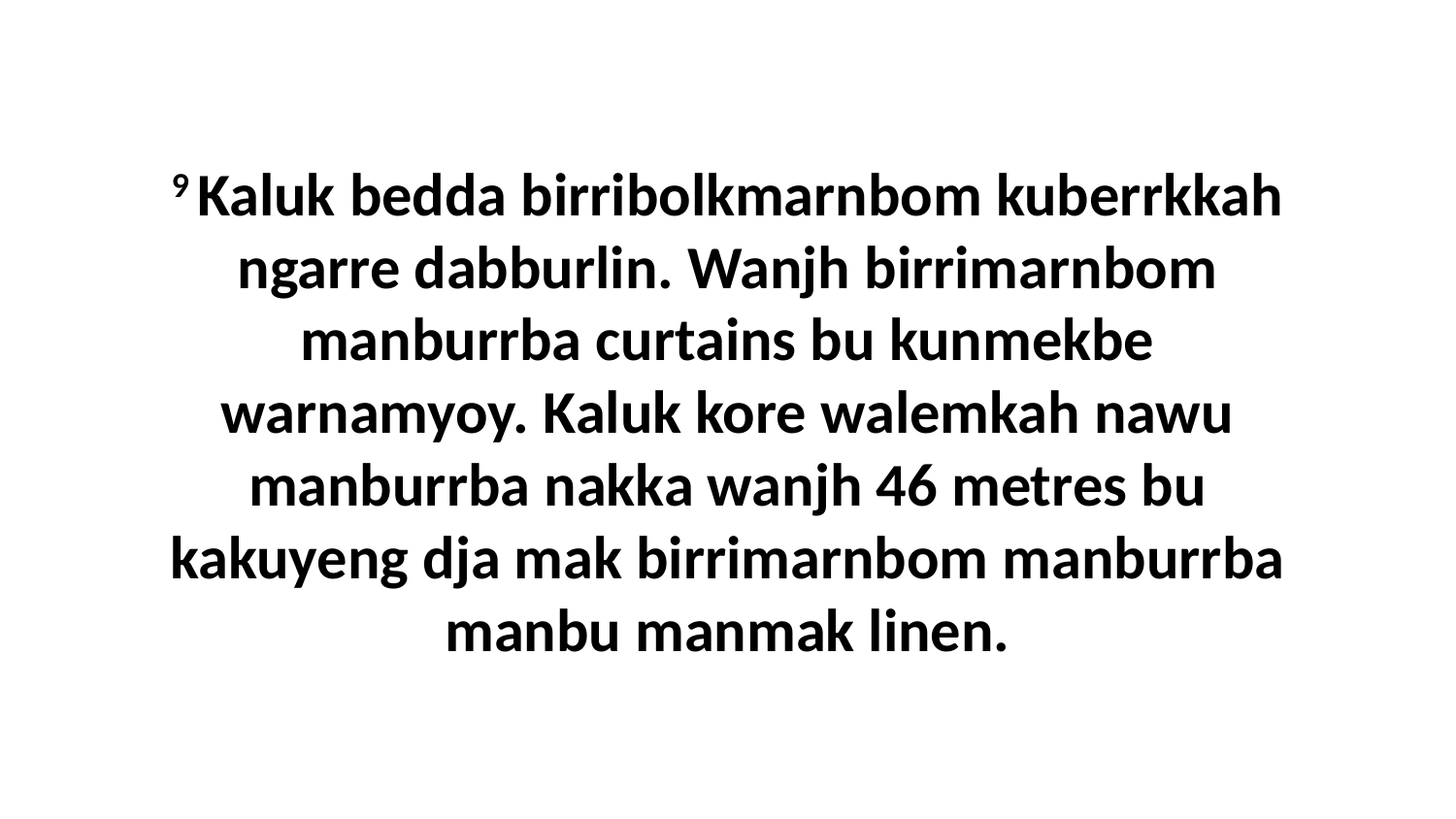

9 Kaluk bedda birribolkmarnbom kuberrkkah ngarre dabburlin. Wanjh birrimarnbom manburrba curtains bu kunmekbe warnamyoy. Kaluk kore walemkah nawu manburrba nakka wanjh 46 metres bu kakuyeng dja mak birrimarnbom manburrba manbu manmak linen.